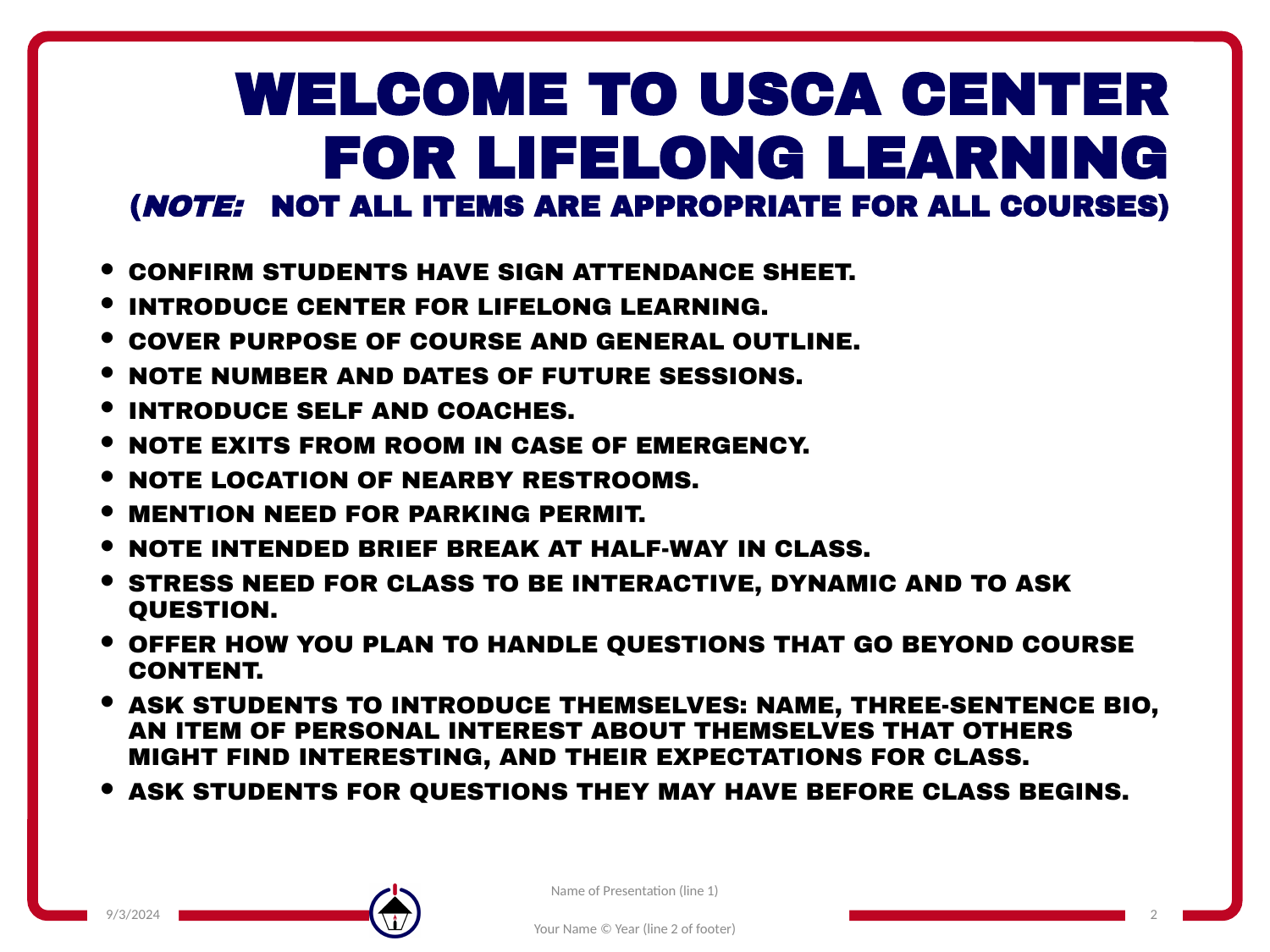

# Welcome to USCA Center for Lifelong Learning (note:   not all items are appropriate for all courses)
Confirm students have sign attendance sheet.
Introduce Center for Lifelong Learning.
Cover purpose of course and general outline.
Note number and dates of future sessions.
Introduce self and coaches.
Note exits from room in case of emergency.
Note location of nearby restrooms.
Mention need for parking permit.
Note intended brief break at half-way in class.
Stress need for class to be interactive, dynamic and to ask question.
Offer how you plan to handle questions that go beyond course content.
Ask students to introduce themselves: name, three-sentence bio, an item of personal interest about themselves that others might find interesting, and their expectations for class.
Ask students for questions they may have before class begins.
9/3/2024
2
Your Name © Year (line 2 of footer)